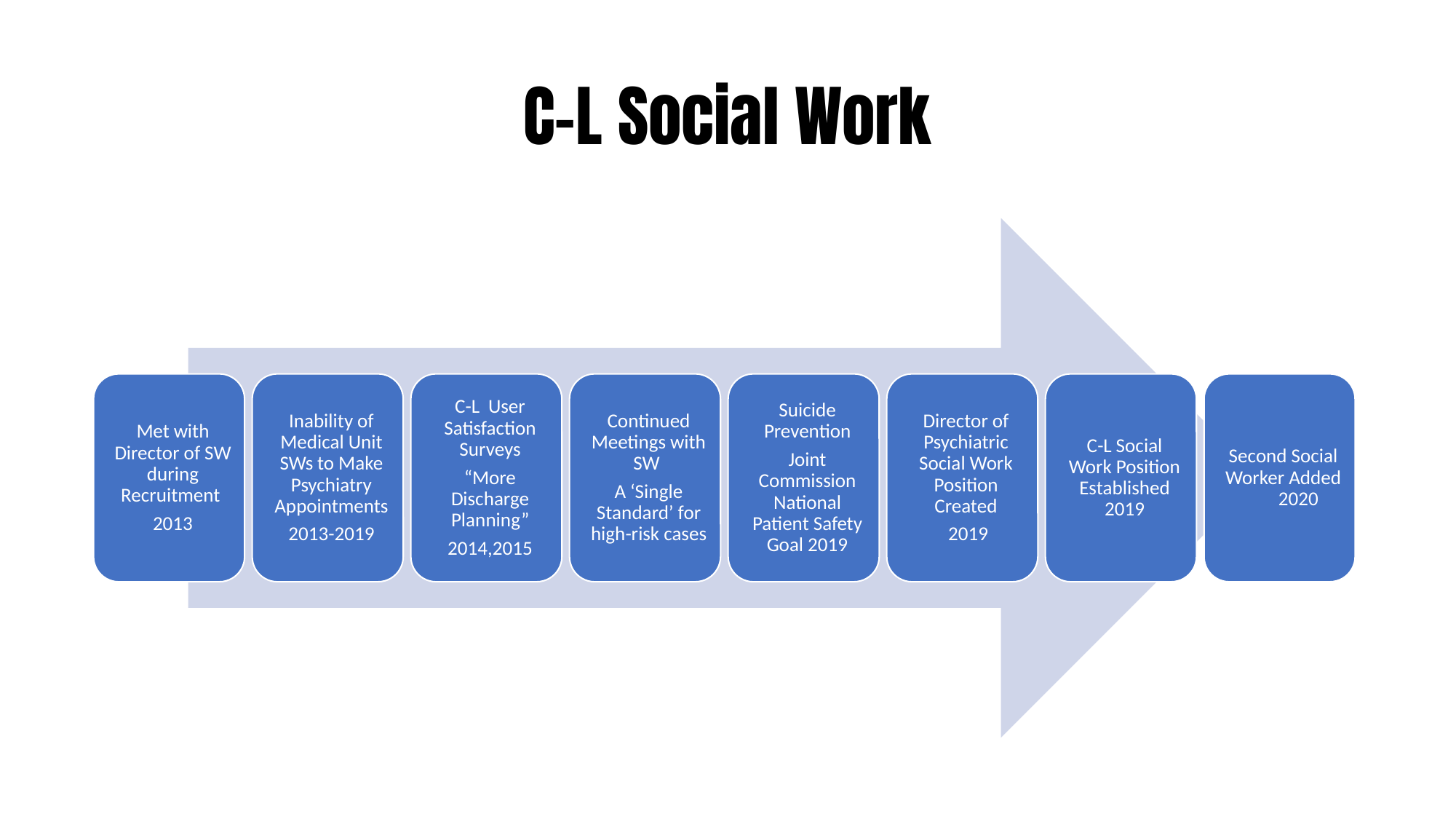

# C-L Social Work
Met with Director of SW during Recruitment
2013
Inability of Medical Unit SWs to Make Psychiatry Appointments
2013-2019
C-L  User Satisfaction Surveys
“More Discharge Planning”
2014,2015
Continued Meetings with SW
A ‘Single Standard’ for high-risk cases
Suicide Prevention
Joint Commission National Patient Safety Goal 2019
Director of Psychiatric Social Work Position Created
 2019
C-L Social Work Position Established 2019
Second Social Worker Added        2020